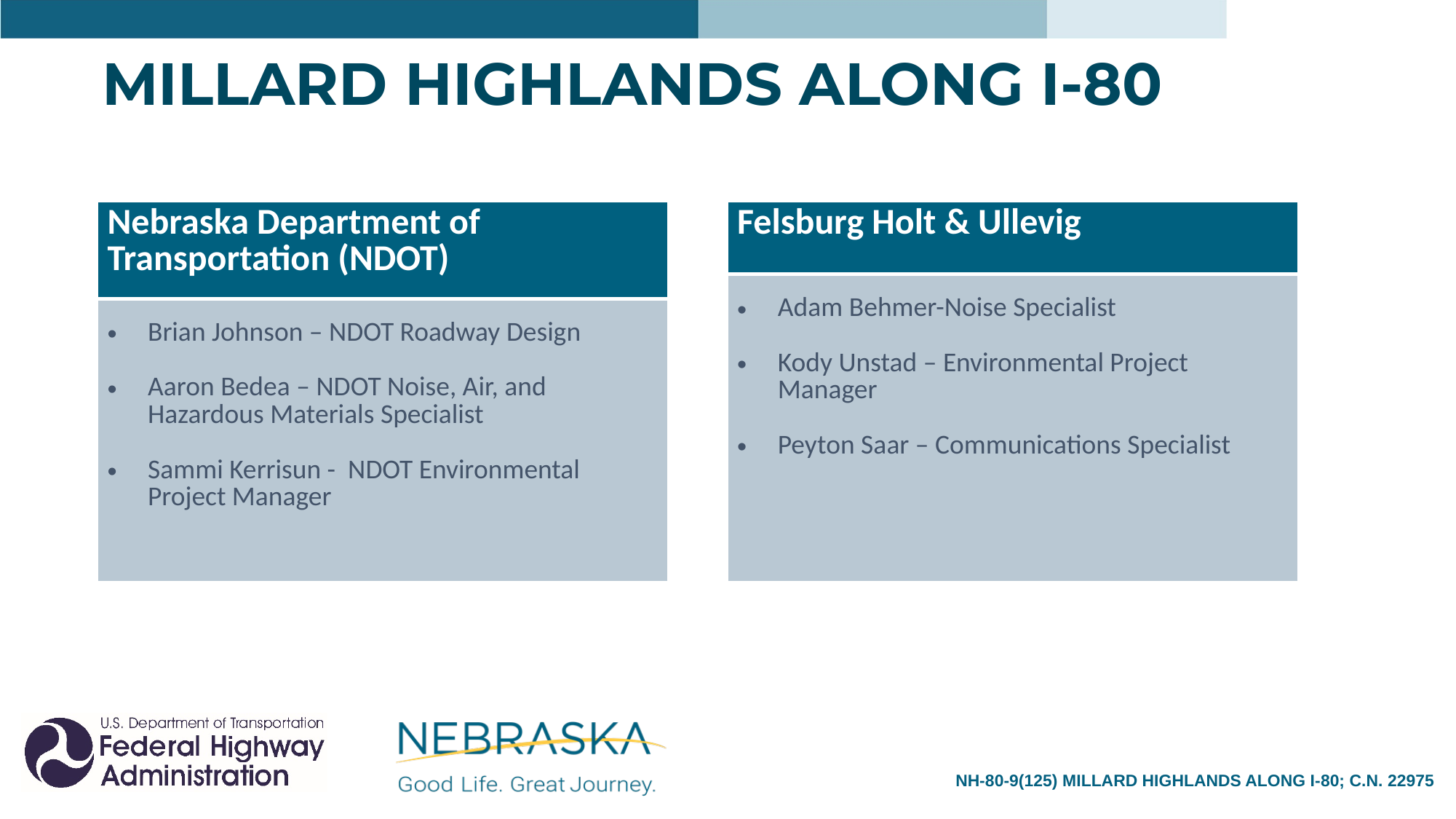

# MILLARD HIGHLANDS ALONG I-80
| Felsburg Holt & Ullevig |
| --- |
| Adam Behmer-Noise Specialist Kody Unstad – Environmental Project Manager Peyton Saar – Communications Specialist |
| Nebraska Department of Transportation (NDOT) |
| --- |
| Brian Johnson – NDOT Roadway Design Aaron Bedea – NDOT Noise, Air, and Hazardous Materials Specialist Sammi Kerrisun - NDOT Environmental Project Manager |
NH-80-9(125) MILLARD HIGHLANDS ALONG I-80; C.N. 22975